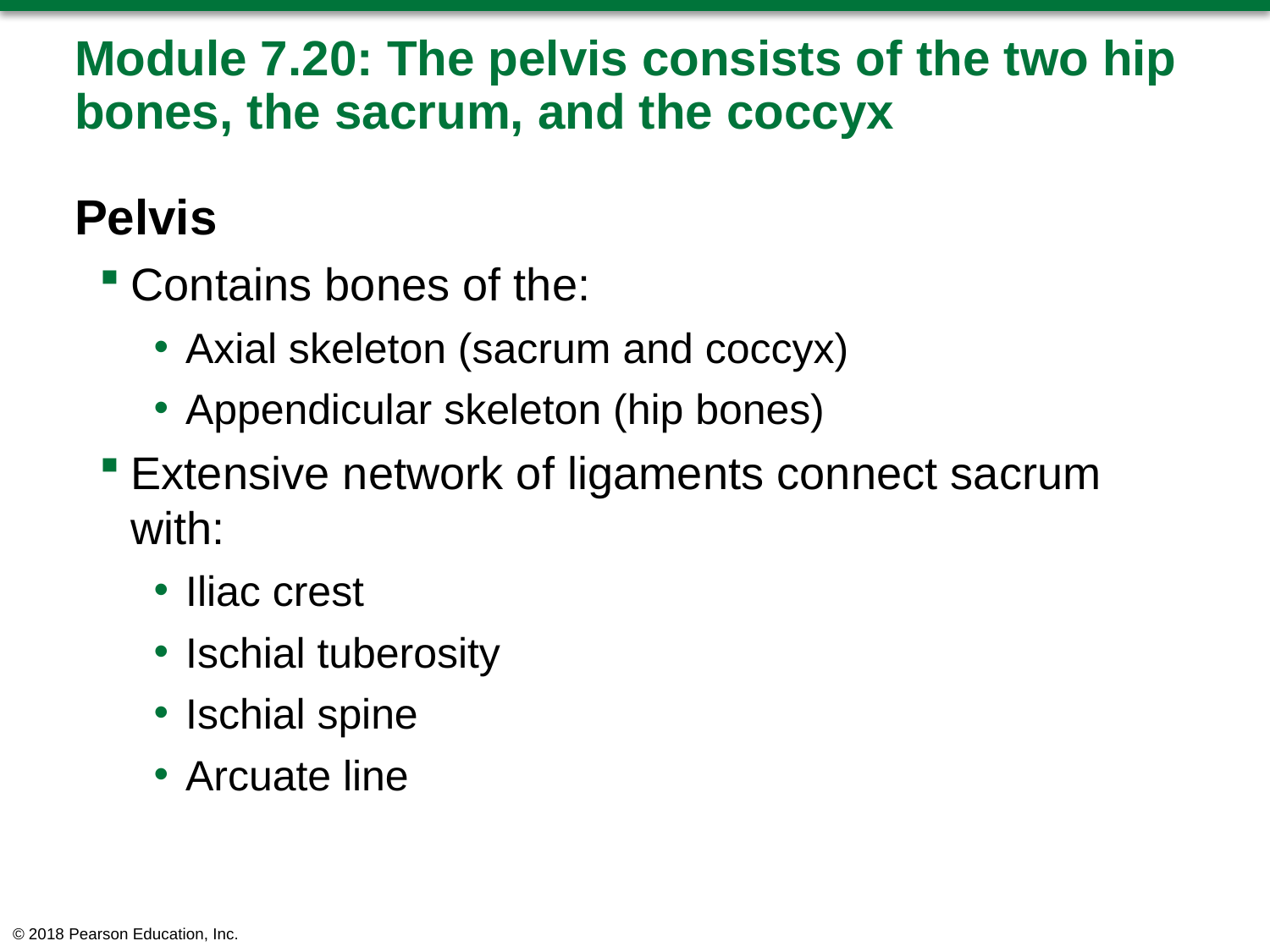

# Module 7.20: The pelvis consists of the two hip bones, the sacrum, and the coccyx
Pelvis
Contains bones of the:
Axial skeleton (sacrum and coccyx)
Appendicular skeleton (hip bones)
Extensive network of ligaments connect sacrum with:
Iliac crest
Ischial tuberosity
Ischial spine
Arcuate line
© 2018 Pearson Education, Inc.